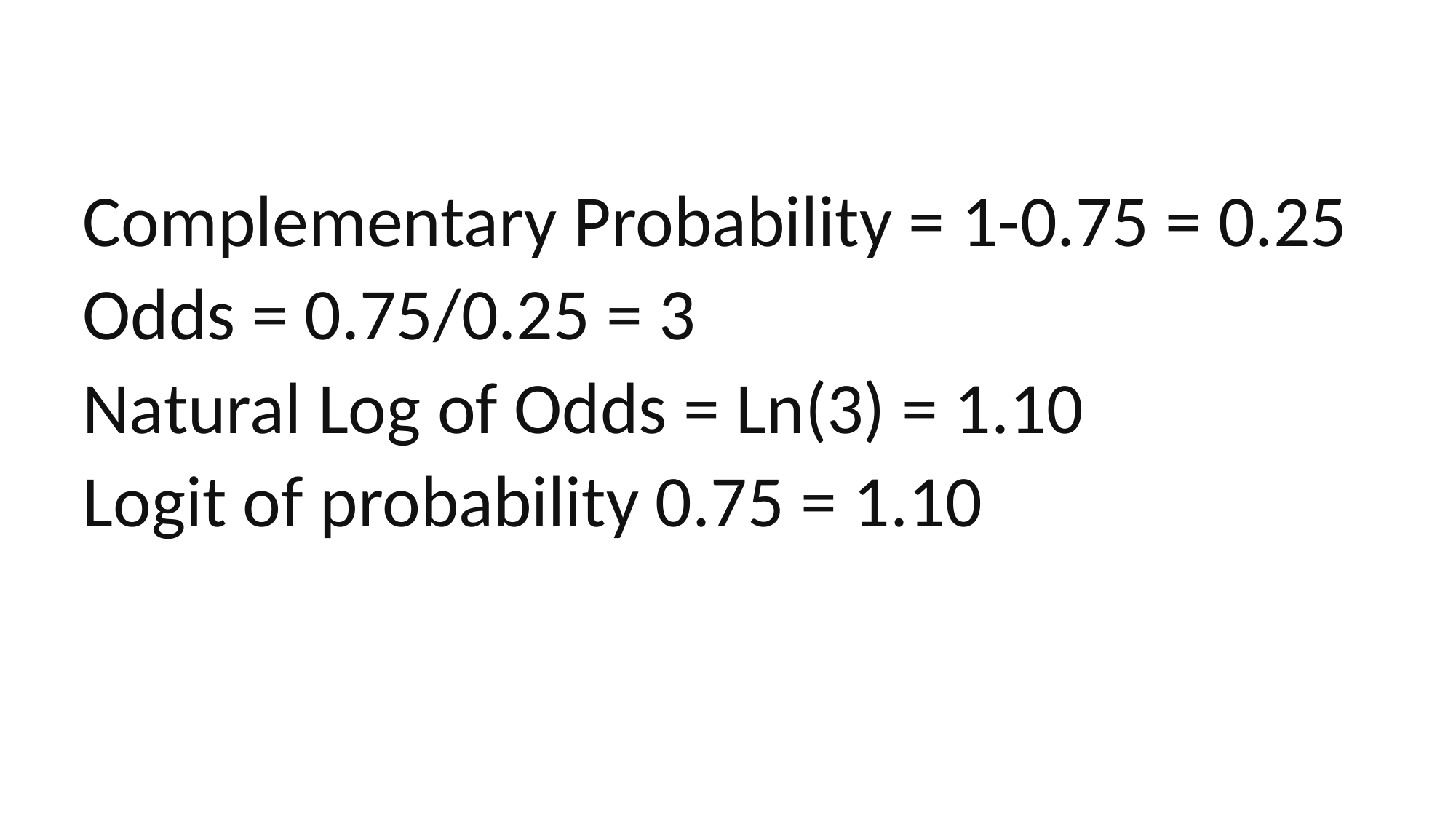

Complementary Probability = 1-0.75 = 0.25
Odds = 0.75/0.25 = 3
Natural Log of Odds = Ln(3) = 1.10
Logit of probability 0.75 = 1.10